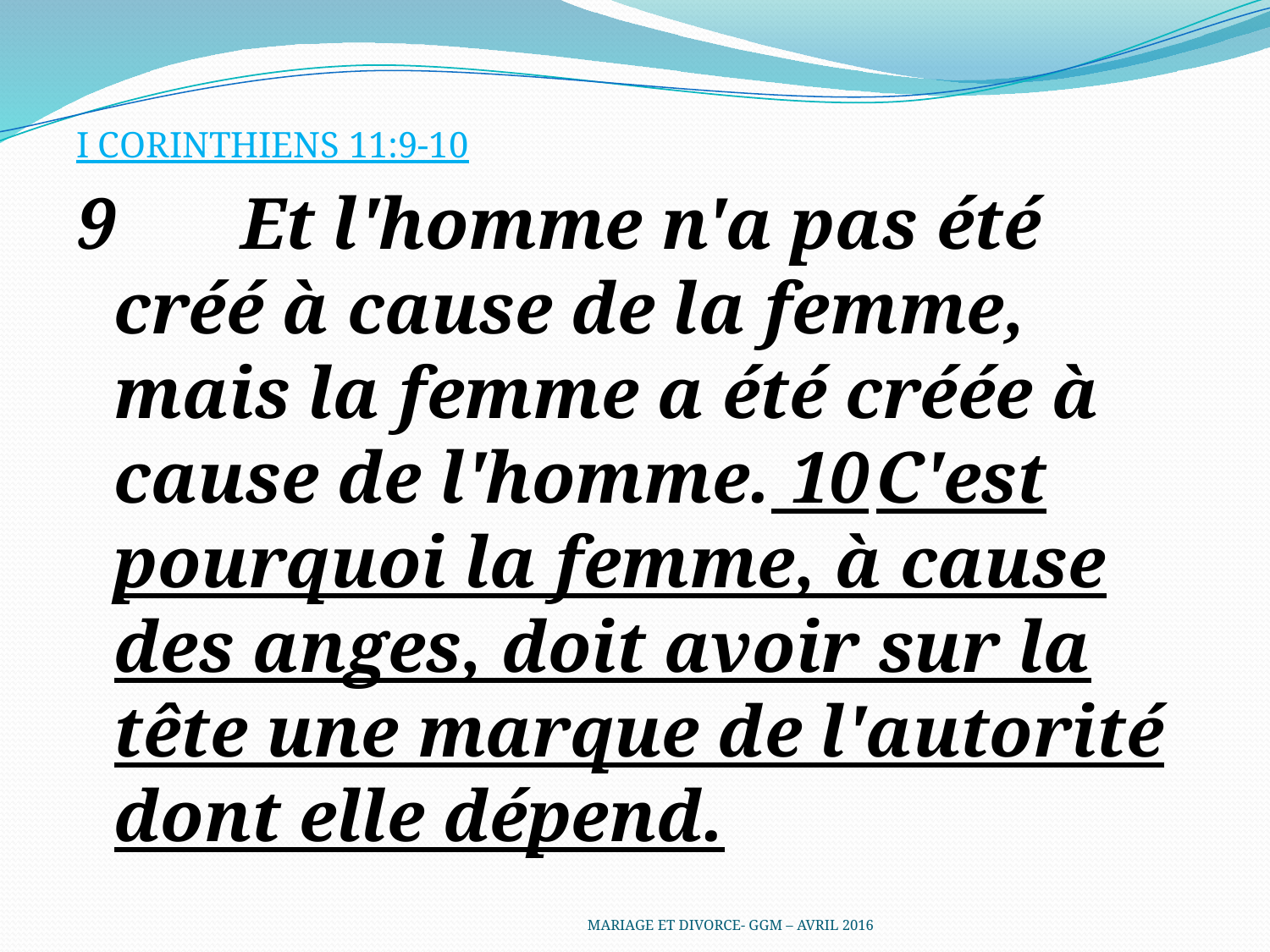

I CORINTHIENS 11:9-10
9	Et l'homme n'a pas été créé à cause de la femme, mais la femme a été créée à cause de l'homme. 10	C'est pourquoi la femme, à cause des anges, doit avoir sur la tête une marque de l'autorité dont elle dépend.

MARIAGE ET DIVORCE- GGM – AVRIL 2016